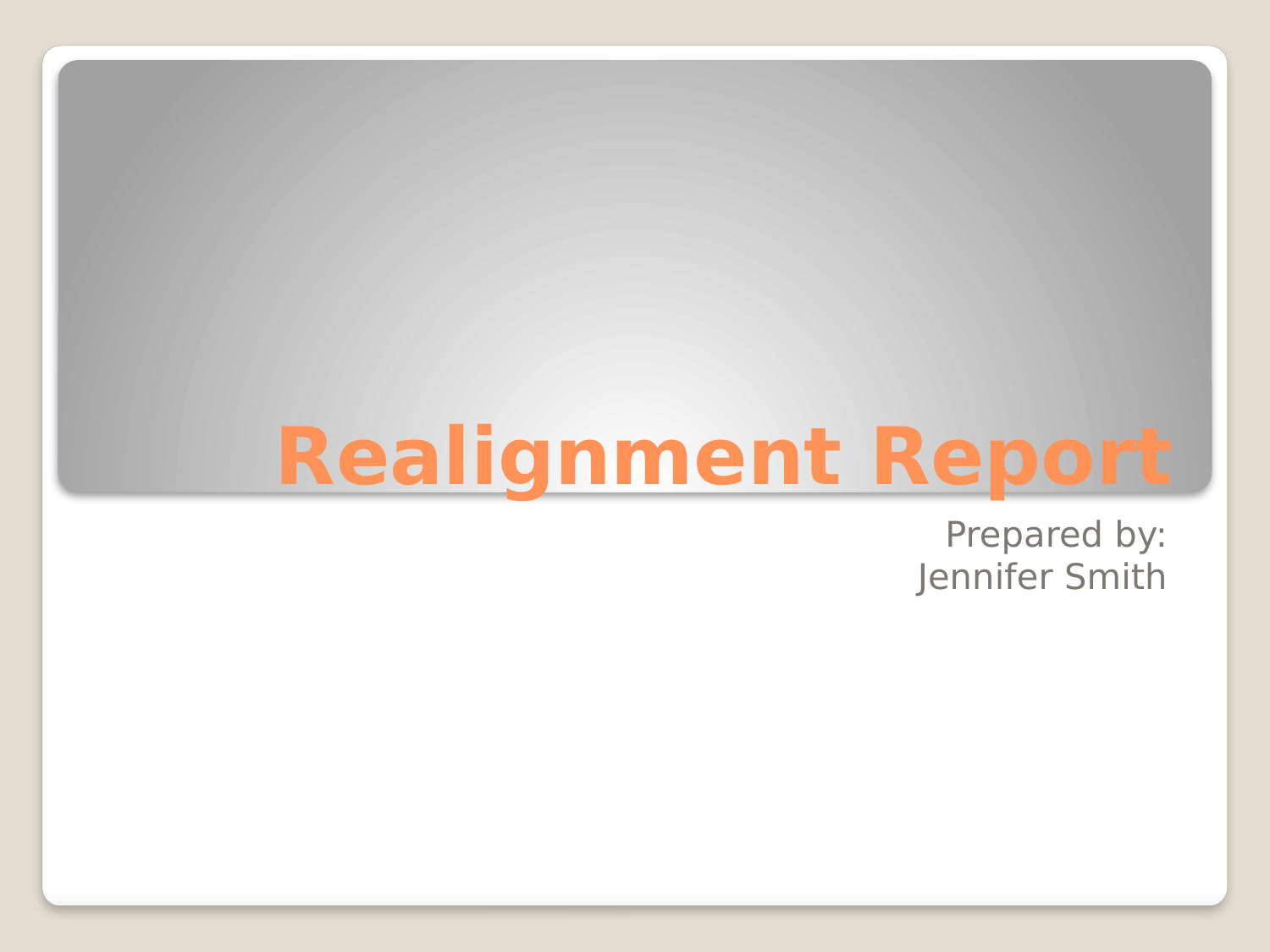

# Realignment Report
Prepared by:
Jennifer Smith